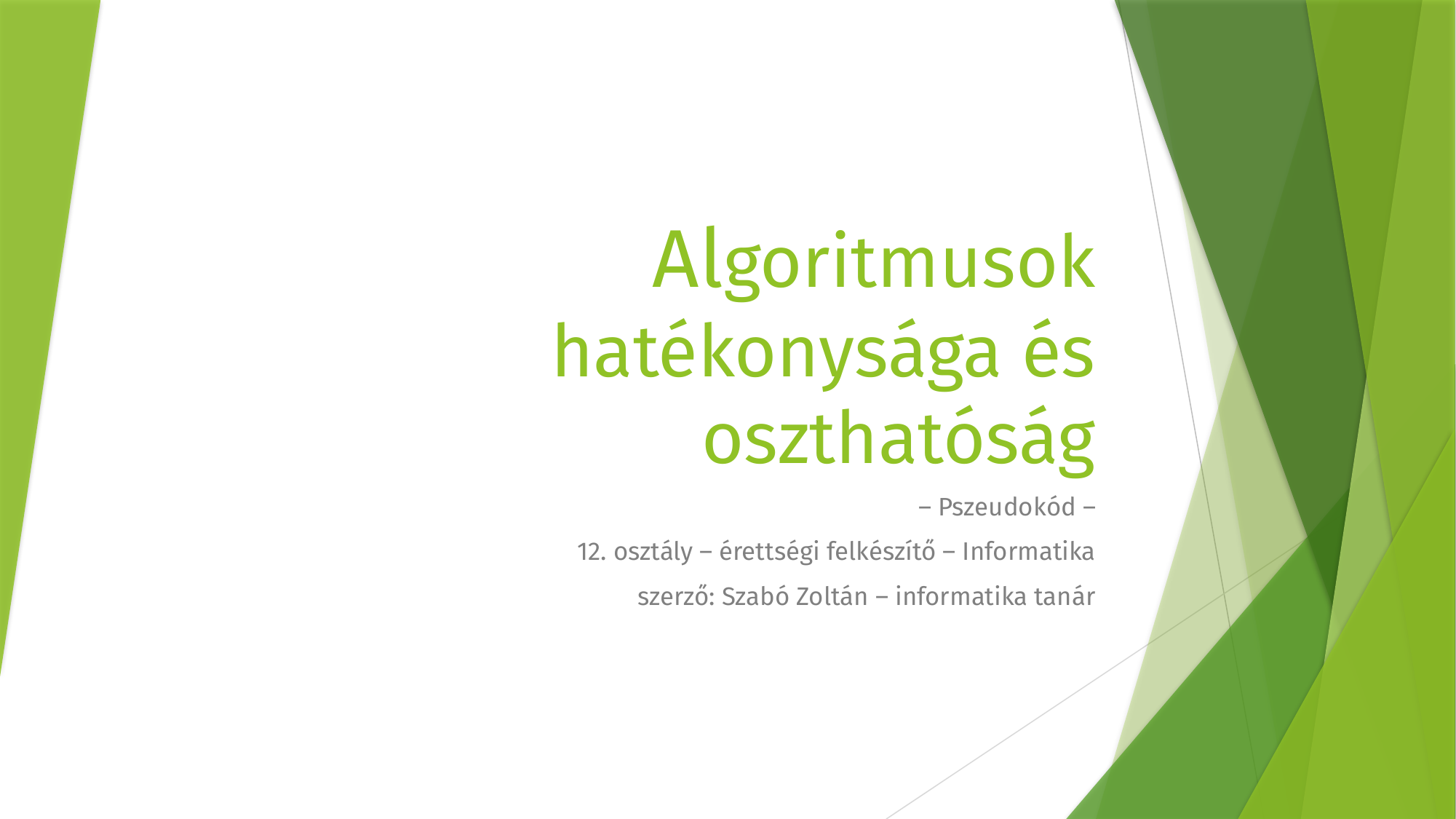

# Algoritmusok hatékonysága és oszthatóság
– Pszeudokód –
12. osztály – érettségi felkészítő – Informatika
szerző: Szabó Zoltán – informatika tanár